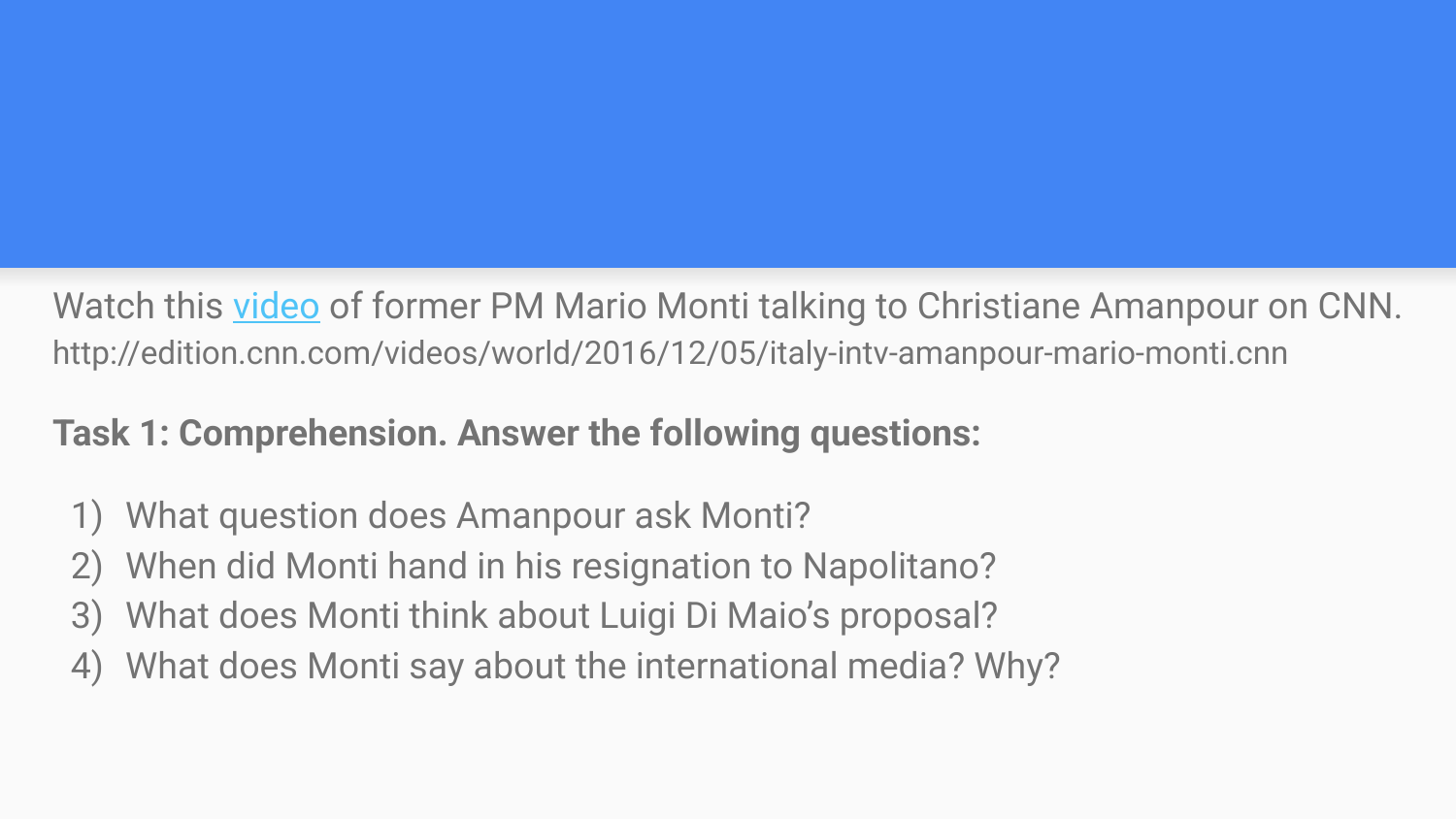

Watch this video of former PM Mario Monti talking to Christiane Amanpour on CNN.
http://edition.cnn.com/videos/world/2016/12/05/italy-intv-amanpour-mario-monti.cnn
Task 1: Comprehension. Answer the following questions:
What question does Amanpour ask Monti?
When did Monti hand in his resignation to Napolitano?
What does Monti think about Luigi Di Maio’s proposal?
What does Monti say about the international media? Why?